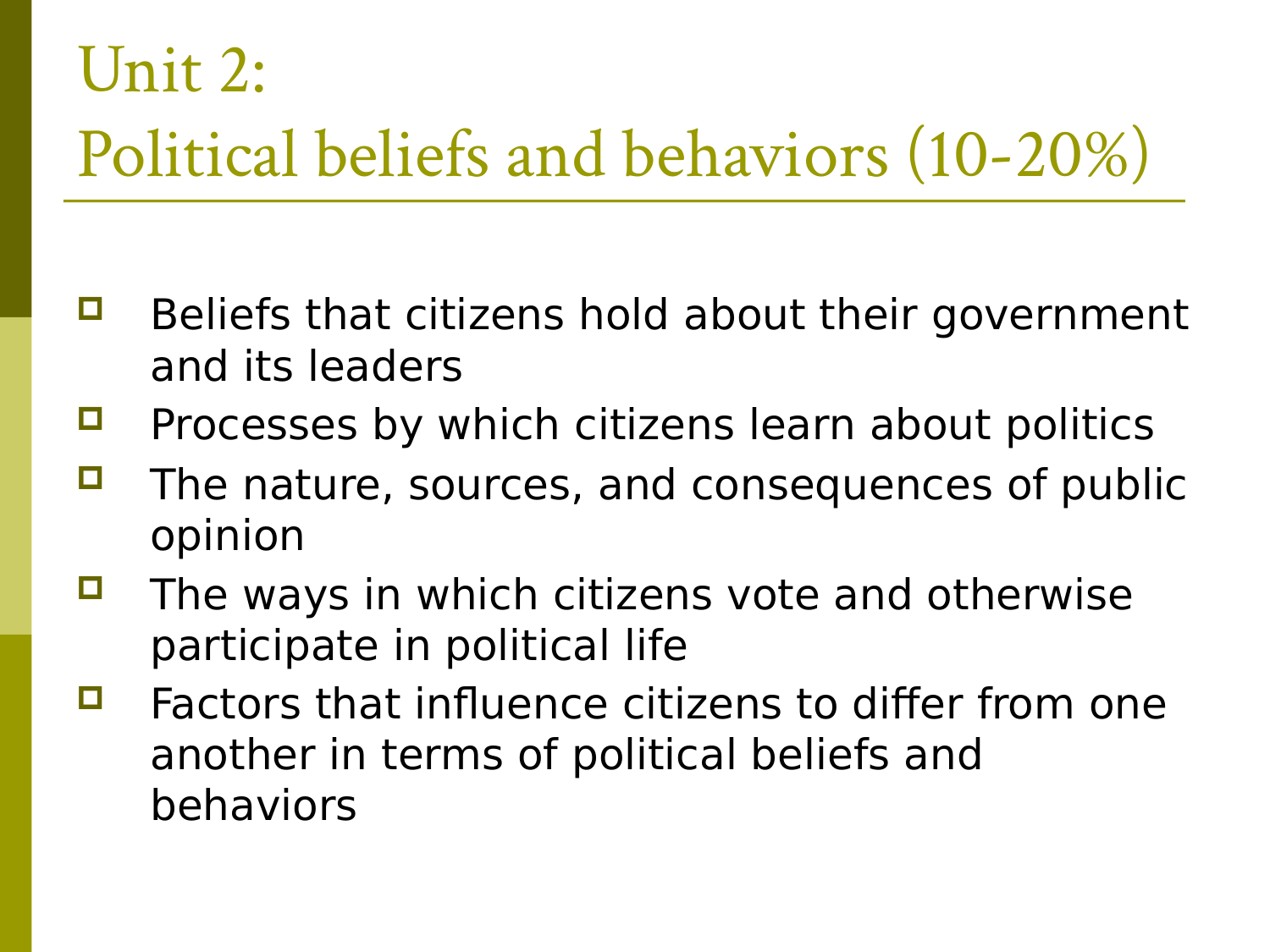

# Unit 2: Political beliefs and behaviors (10-20%)

Beliefs that citizens hold about their government and its leaders
Processes by which citizens learn about politics
The nature, sources, and consequences of public opinion
The ways in which citizens vote and otherwise participate in political life
Factors that influence citizens to differ from one another in terms of political beliefs and behaviors